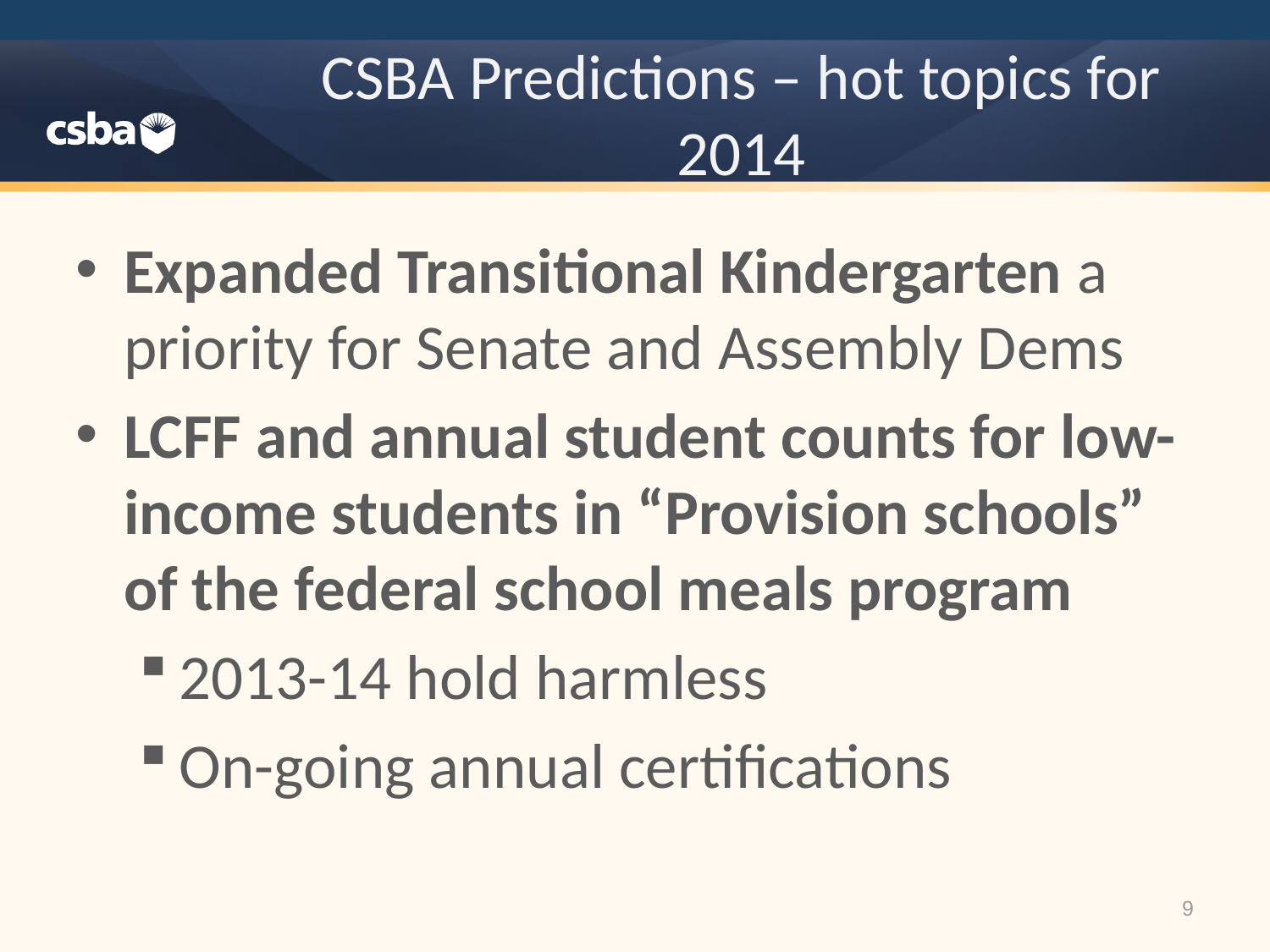

# CSBA Predictions – hot topics for 2014
Expanded Transitional Kindergarten a priority for Senate and Assembly Dems
LCFF and annual student counts for low-income students in “Provision schools” of the federal school meals program
2013-14 hold harmless
On-going annual certifications
9